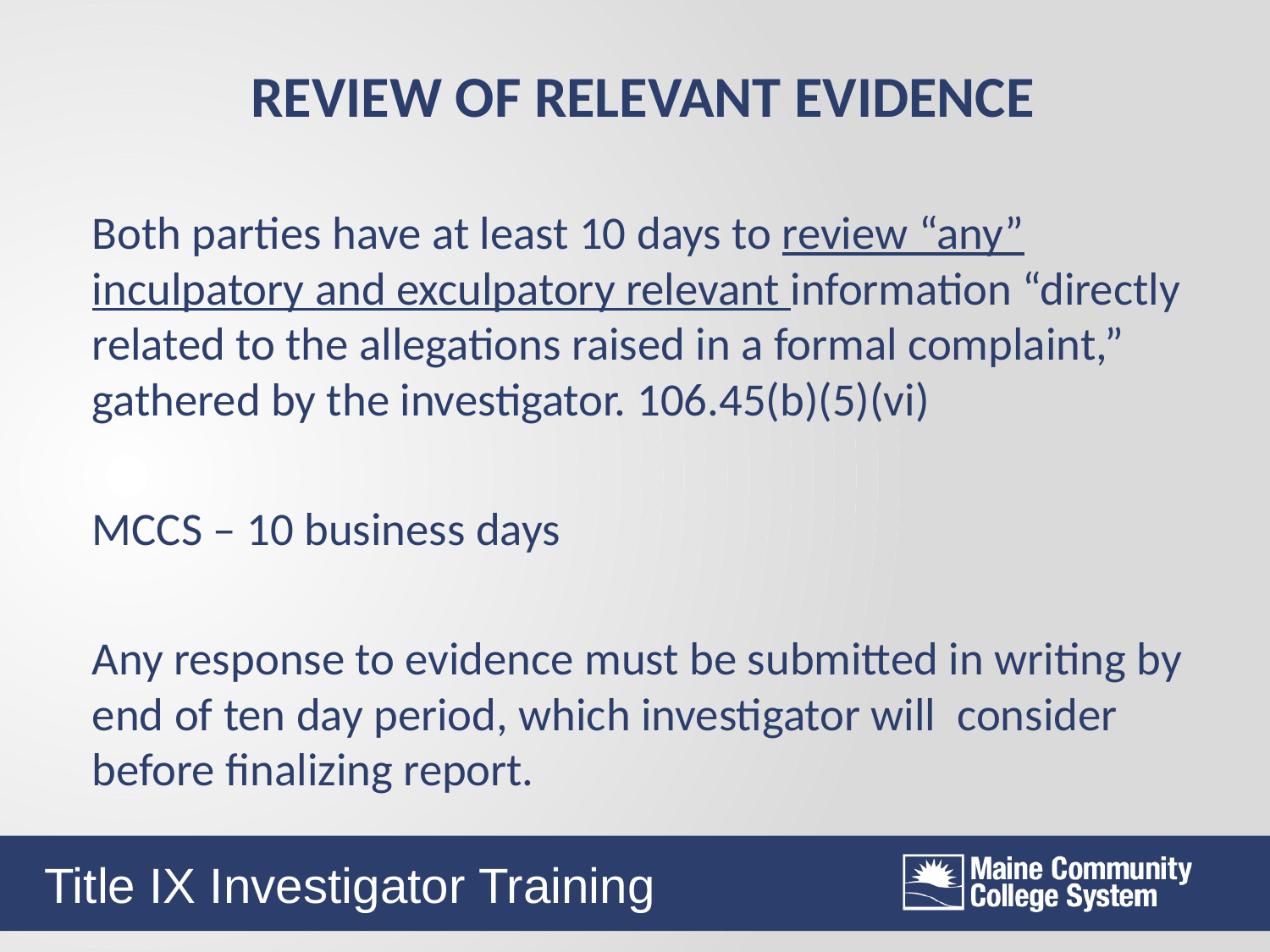

REVIEW OF RELEVANT EVIDENCE

Both parties have at least 10 days to review “any” inculpatory and exculpatory relevant information “directly related to the allegations raised in a formal complaint,” gathered by the investigator. 106.45(b)(5)(vi)

MCCS – 10 business days

Any response to evidence must be submitted in writing by end of ten day period, which investigator will  consider before finalizing report.
Title IX Investigator Training